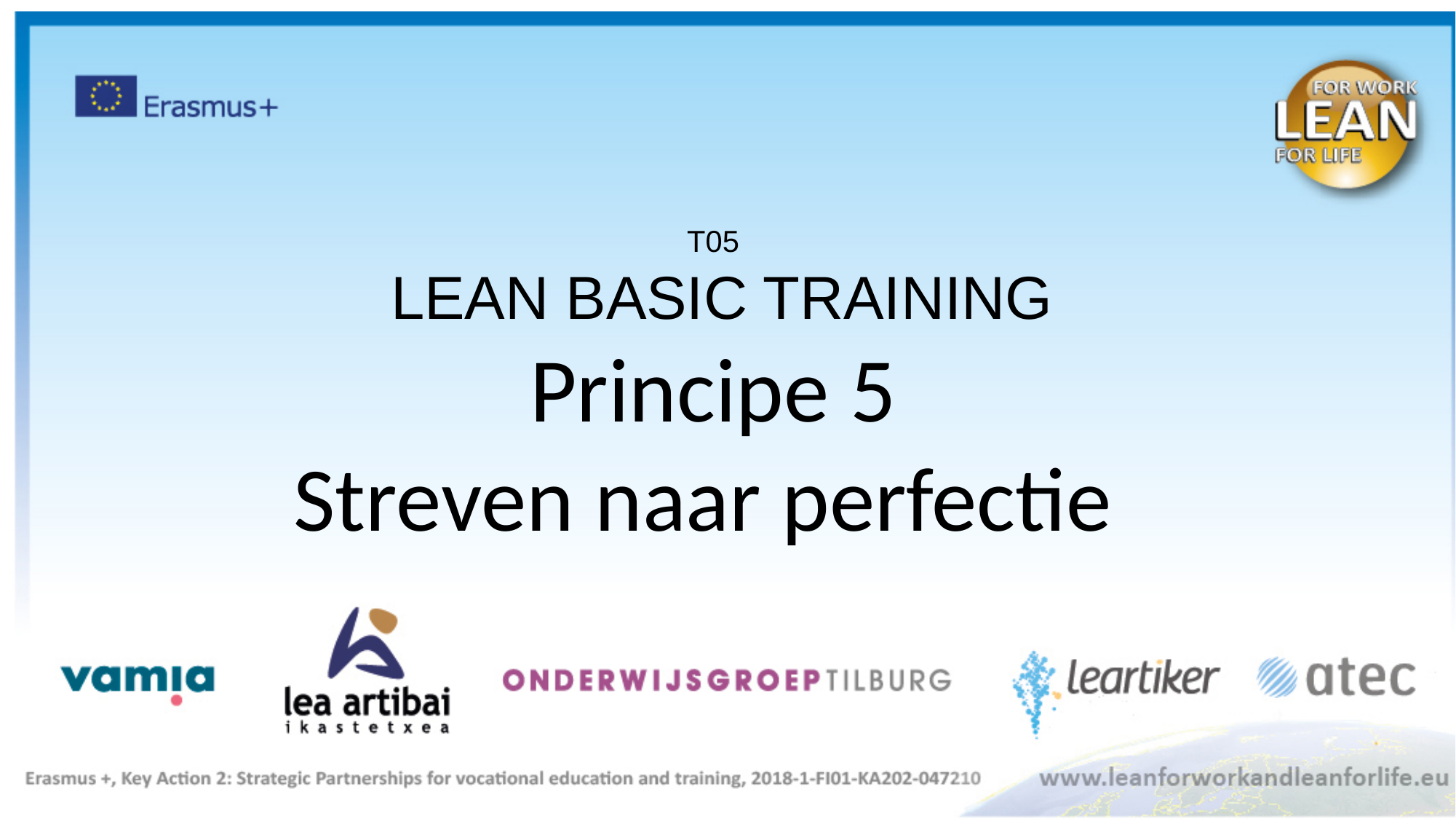

T05
 LEAN BASIC TRAINING
Principe 5
Streven naar perfectie